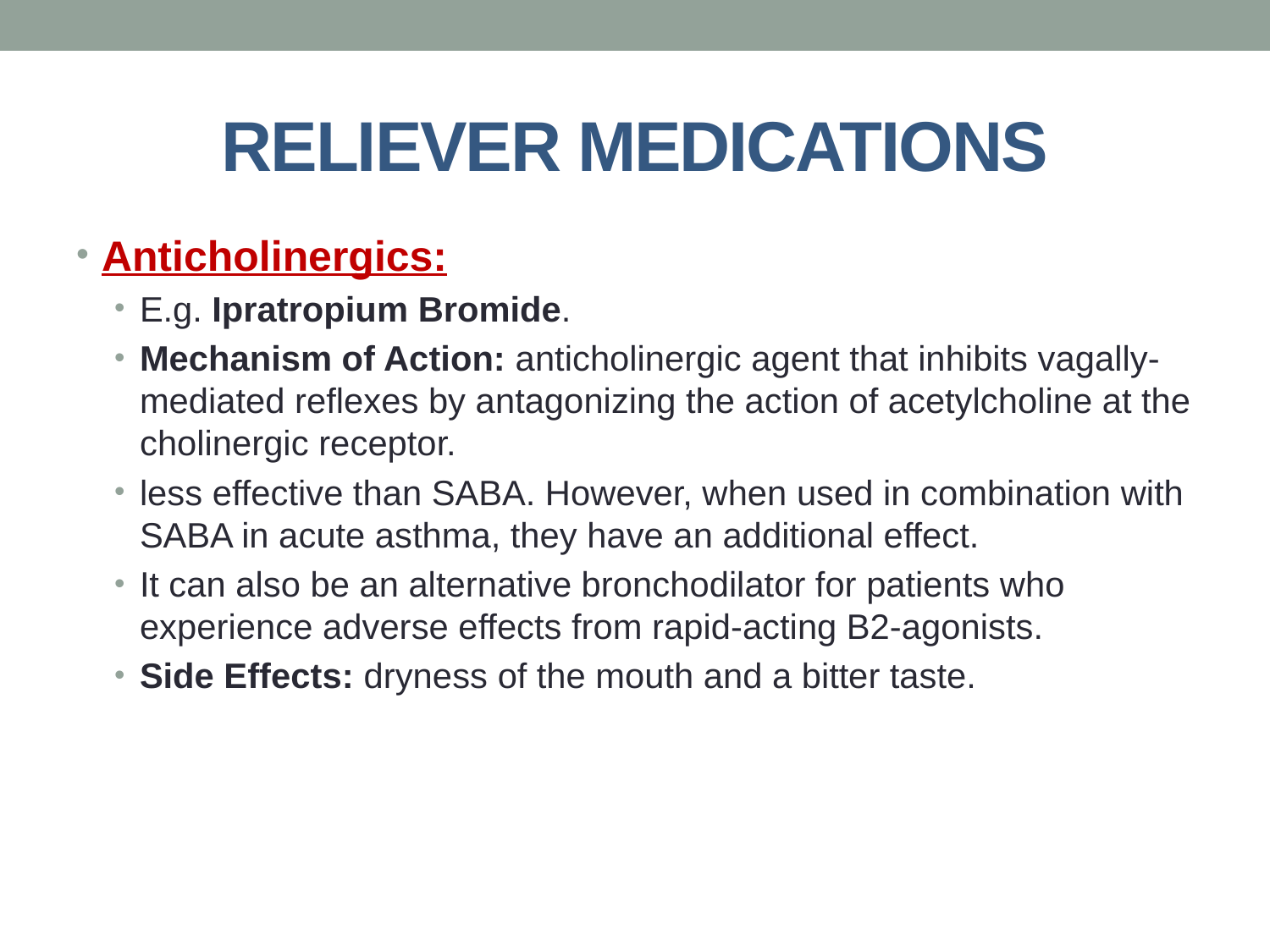

# Reliever medications
Anticholinergics:
E.g. Ipratropium Bromide.
Mechanism of Action: anticholinergic agent that inhibits vagally-mediated reflexes by antagonizing the action of acetylcholine at the cholinergic receptor.
less effective than SABA. However, when used in combination with SABA in acute asthma, they have an additional effect.
It can also be an alternative bronchodilator for patients who experience adverse effects from rapid-acting B2-agonists.
Side Effects: dryness of the mouth and a bitter taste.